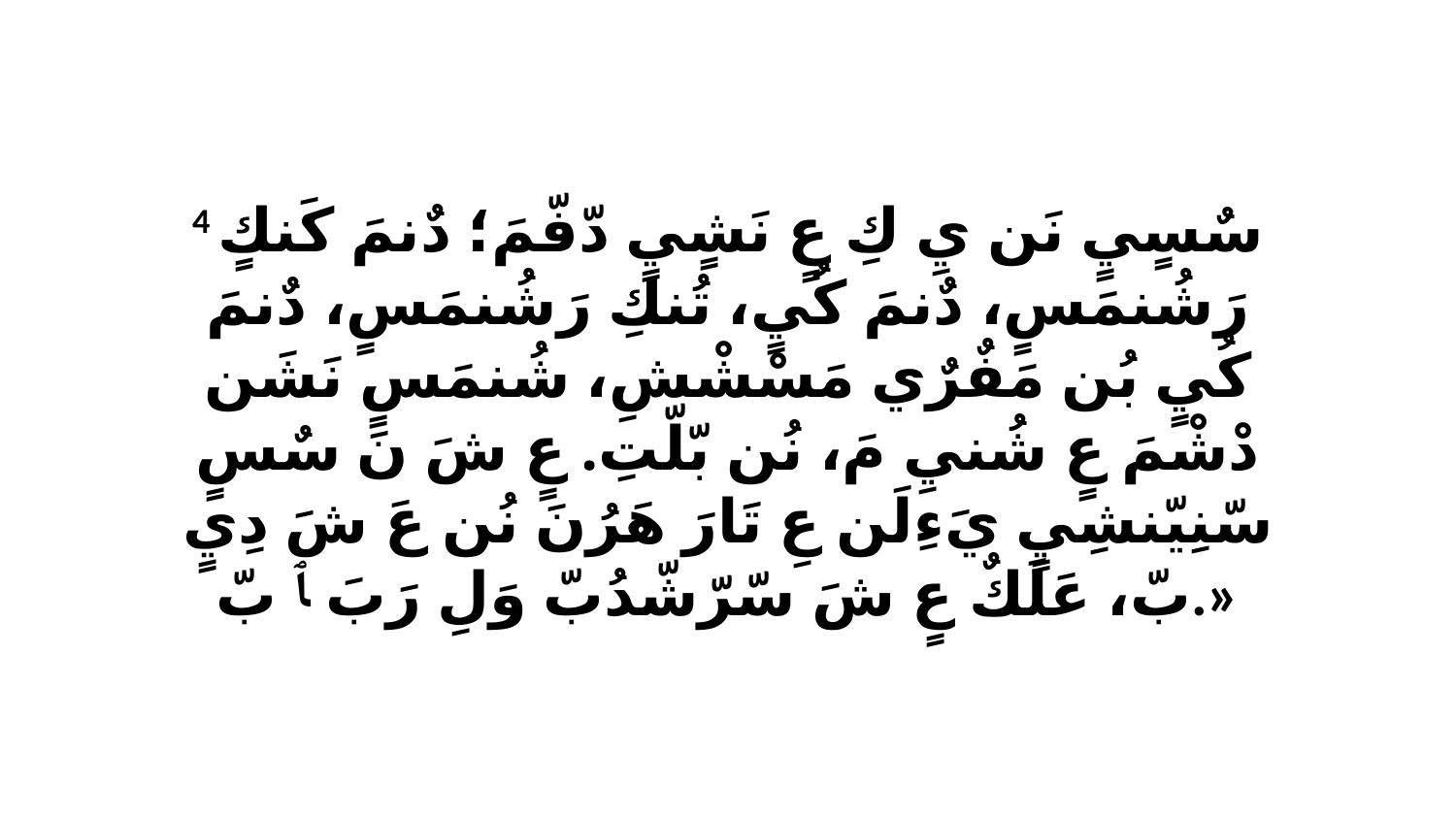

4 سٌسٍيٍ نَن يِ كِ عٍ نَشٍيٍ دّفّمَ؛ دٌنمَ كَنكٍ رَشُنمَسٍ، دٌنمَ كُيٍ، تُنكِ رَشُنمَسٍ، دٌنمَ كُيٍ بُن مَفٌرٌي مَسْشْشِ، شُنمَسٍ نَشَن دْشْمَ عٍ شُنيِ مَ، نُن بّلّتِ. عٍ شَ نَ سٌسٍ سّنِيّنشِيٍ يَءِلَن عِ تَارَ هَرُنَ نُن عَ شَ دِيٍ بّ، عَلَكٌ عٍ شَ سّرّشّدُبّ وَلِ رَبَ ﭑ بّ.»